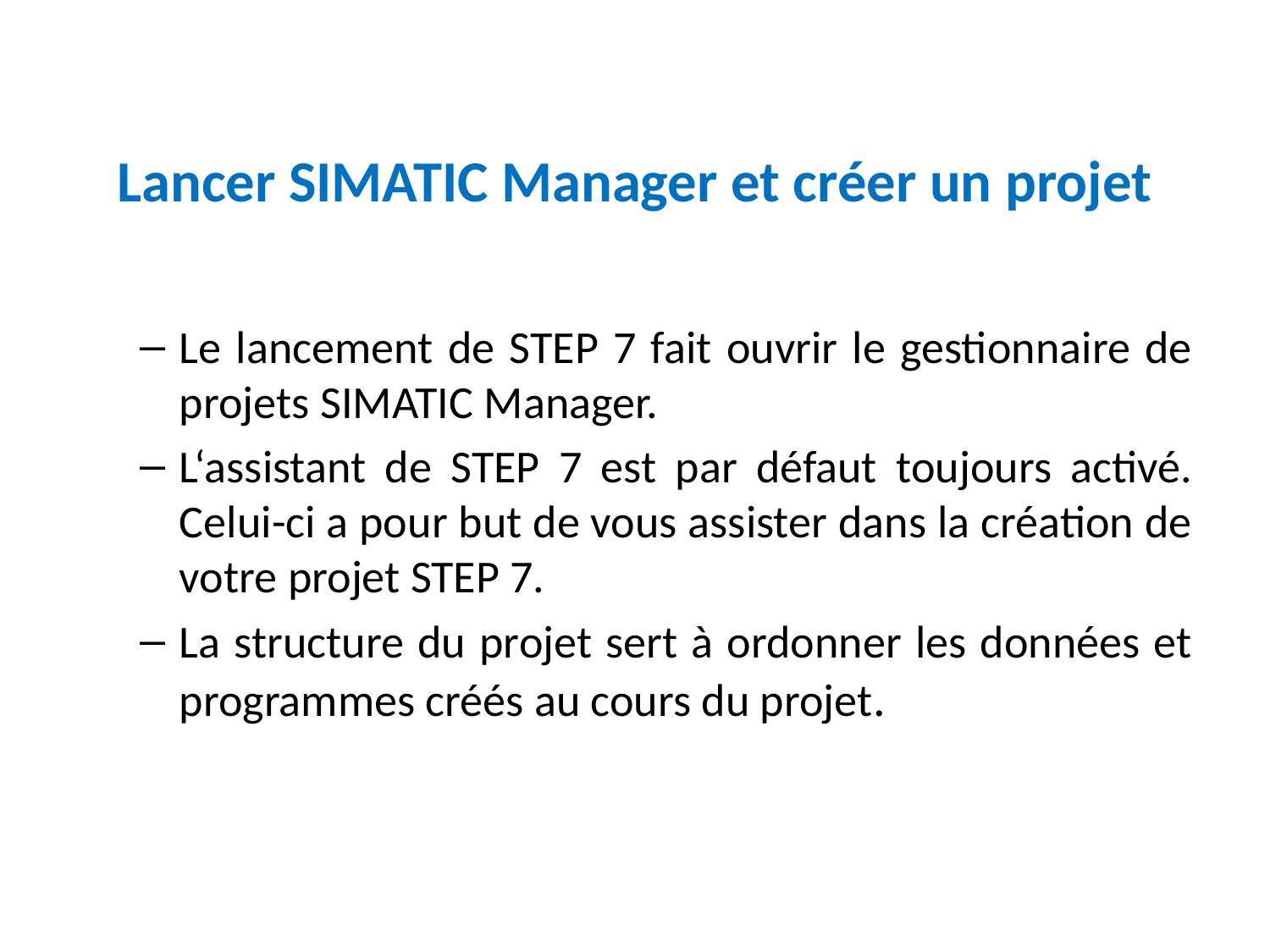

# Lancer SIMATIC Manager et créer un projet
Le lancement de STEP 7 fait ouvrir le gestionnaire de projets SIMATIC Manager.
L‘assistant de STEP 7 est par défaut toujours activé. Celui-ci a pour but de vous assister dans la création de votre projet STEP 7.
La structure du projet sert à ordonner les données et programmes créés au cours du projet.